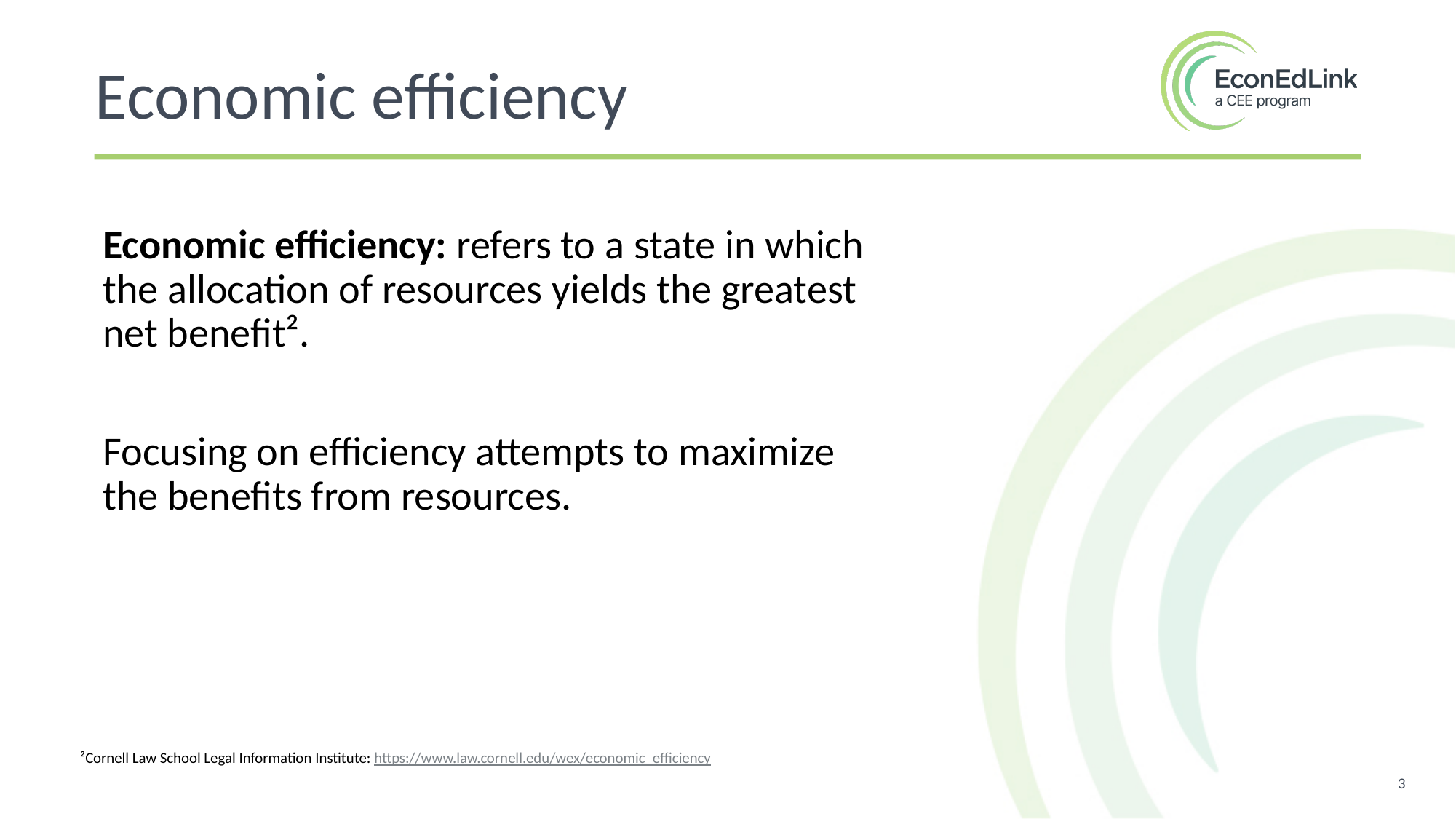

Economic efficiency
Economic efficiency: refers to a state in which the allocation of resources yields the greatest net benefit².

Focusing on efficiency attempts to maximize the benefits from resources.

²Cornell Law School Legal Information Institute: https://www.law.cornell.edu/wex/economic_efficiency

3